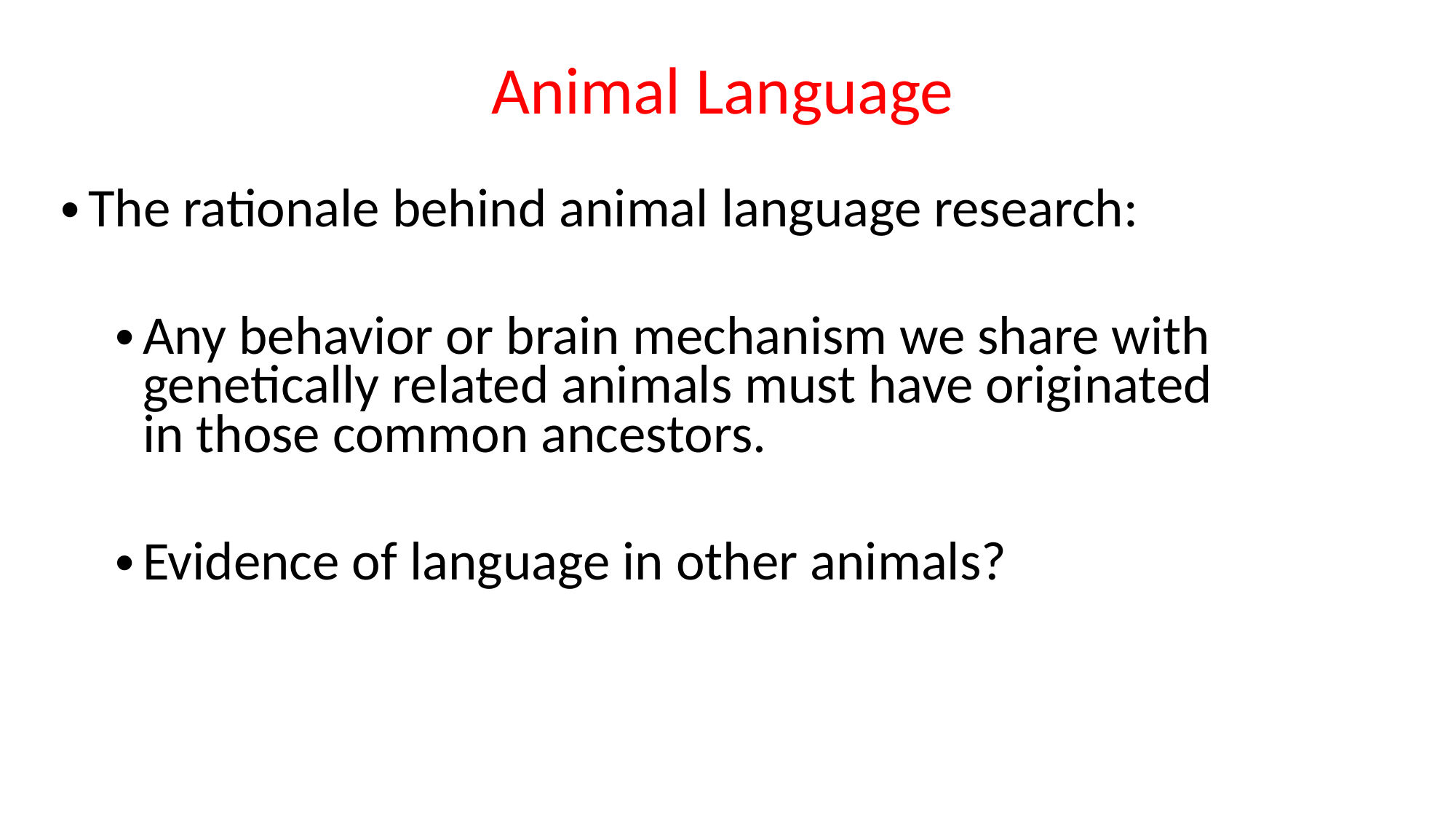

Animal Language
The rationale behind animal language research:

Any behavior or brain mechanism we share with genetically related animals must have originated in those common ancestors.

Evidence of language in other animals?